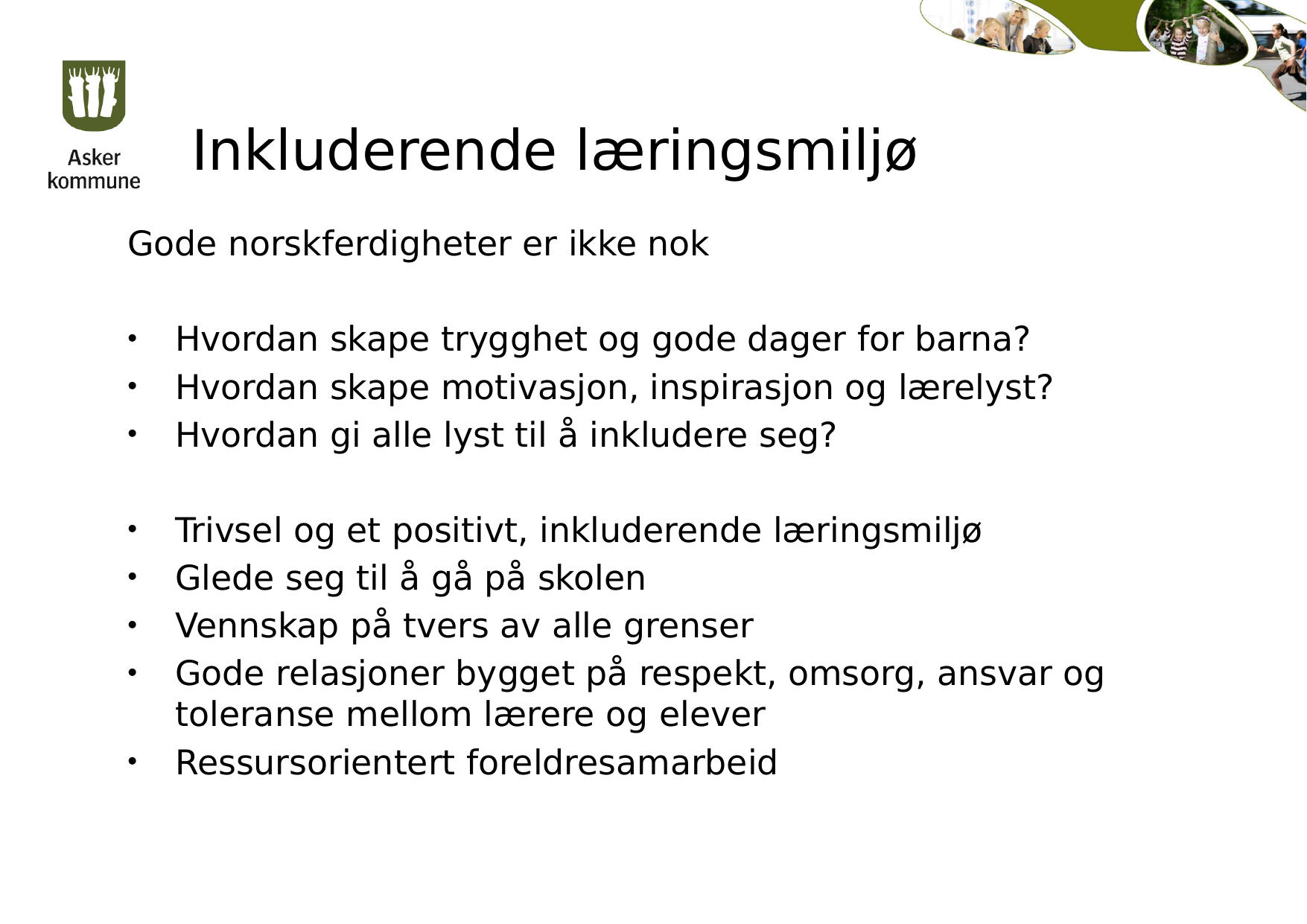

# Inkluderende læringsmiljø
Gode norskferdigheter er ikke nok

Hvordan skape trygghet og gode dager for barna?
Hvordan skape motivasjon, inspirasjon og lærelyst?
Hvordan gi alle lyst til å inkludere seg?

Trivsel og et positivt, inkluderende læringsmiljø
Glede seg til å gå på skolen
Vennskap på tvers av alle grenser
Gode relasjoner bygget på respekt, omsorg, ansvar og toleranse mellom lærere og elever
Ressursorientert foreldresamarbeid